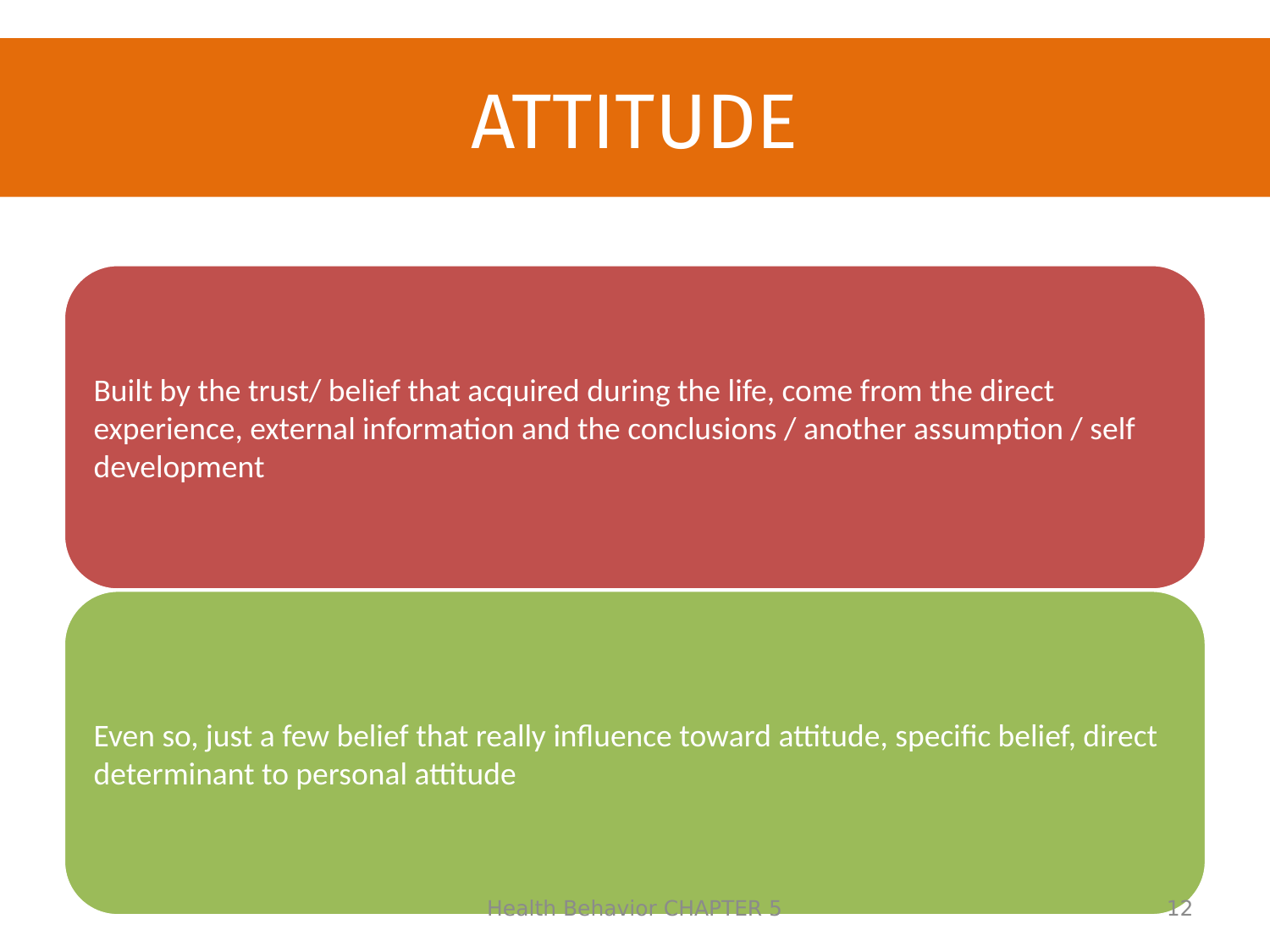

# ATTITUDE
Built by the trust/ belief that acquired during the life, come from the direct experience, external information and the conclusions / another assumption / self development
Even so, just a few belief that really influence toward attitude, specific belief, direct determinant to personal attitude
Health Behavior CHAPTER 5
12